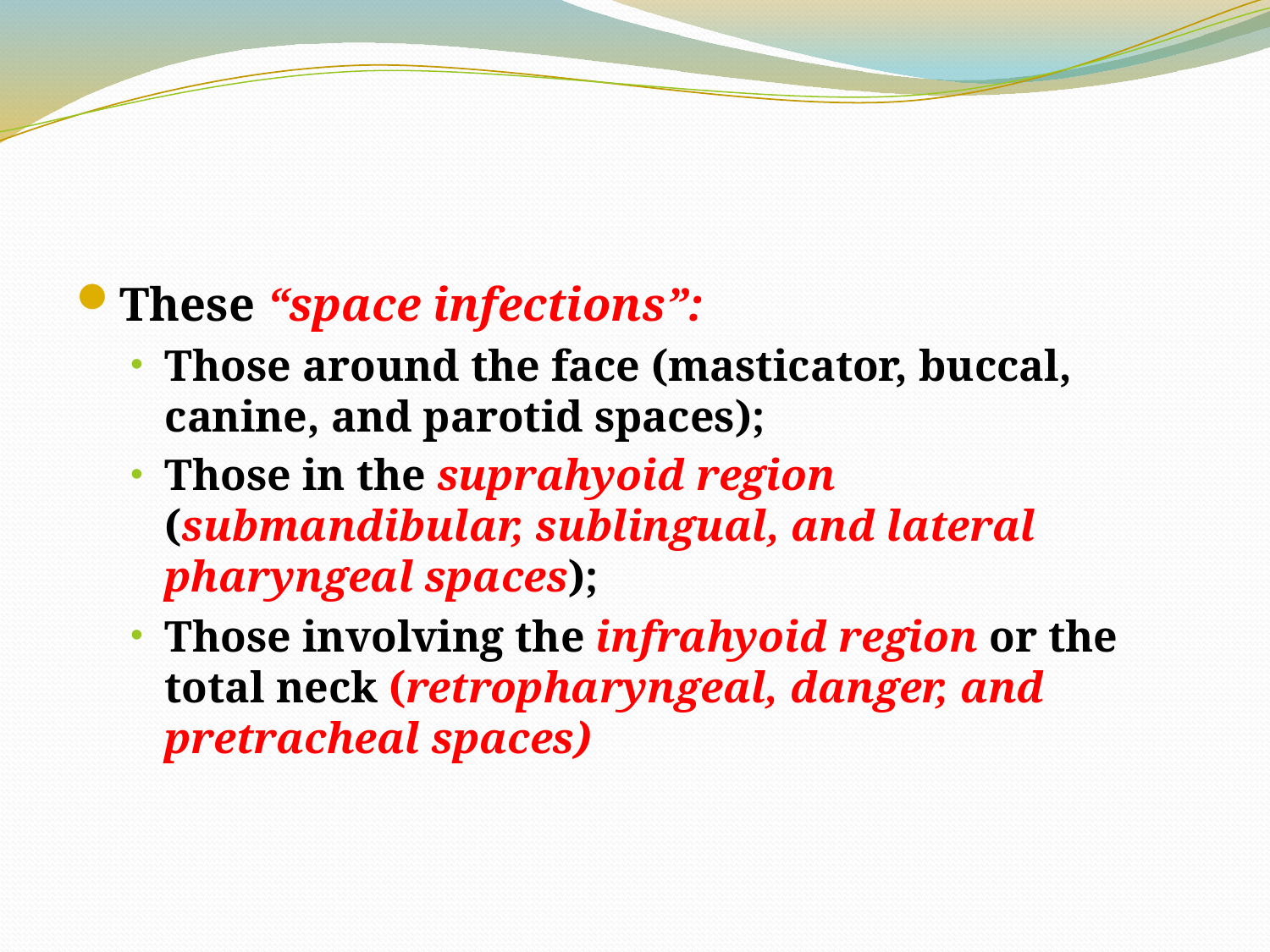

#
These “space infections”:
Those around the face (masticator, buccal, canine, and parotid spaces);
Those in the suprahyoid region (submandibular, sublingual, and lateral pharyngeal spaces);
Those involving the infrahyoid region or the total neck (retropharyngeal, danger, and pretracheal spaces)